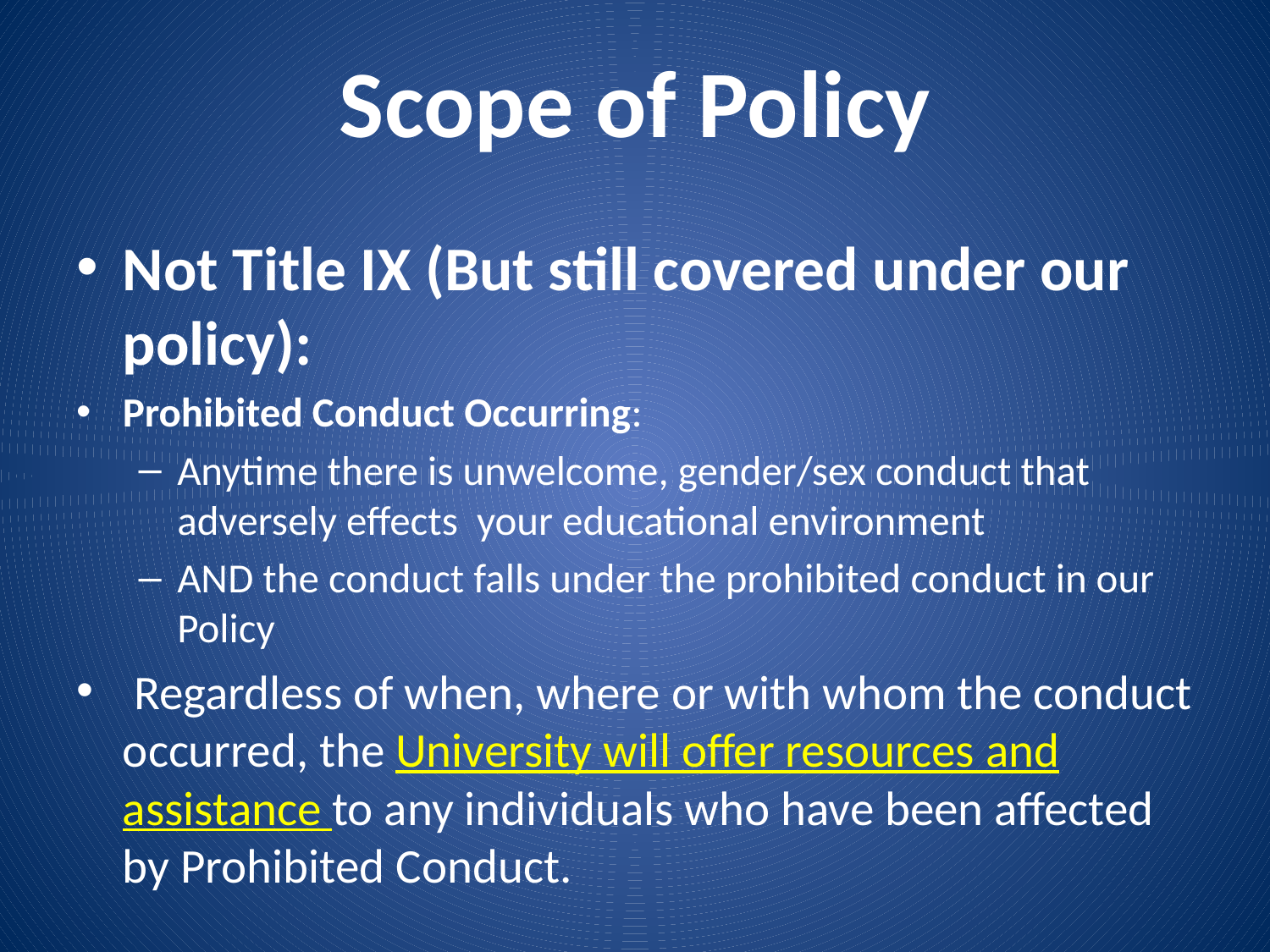

# Scope of Policy
Not Title IX (But still covered under our policy):
Prohibited Conduct Occurring:
Anytime there is unwelcome, gender/sex conduct that adversely effects  your educational environment
AND the conduct falls under the prohibited conduct in our Policy
 Regardless of when, where or with whom the conduct occurred, the University will offer resources and assistance to any individuals who have been affected by Prohibited Conduct.